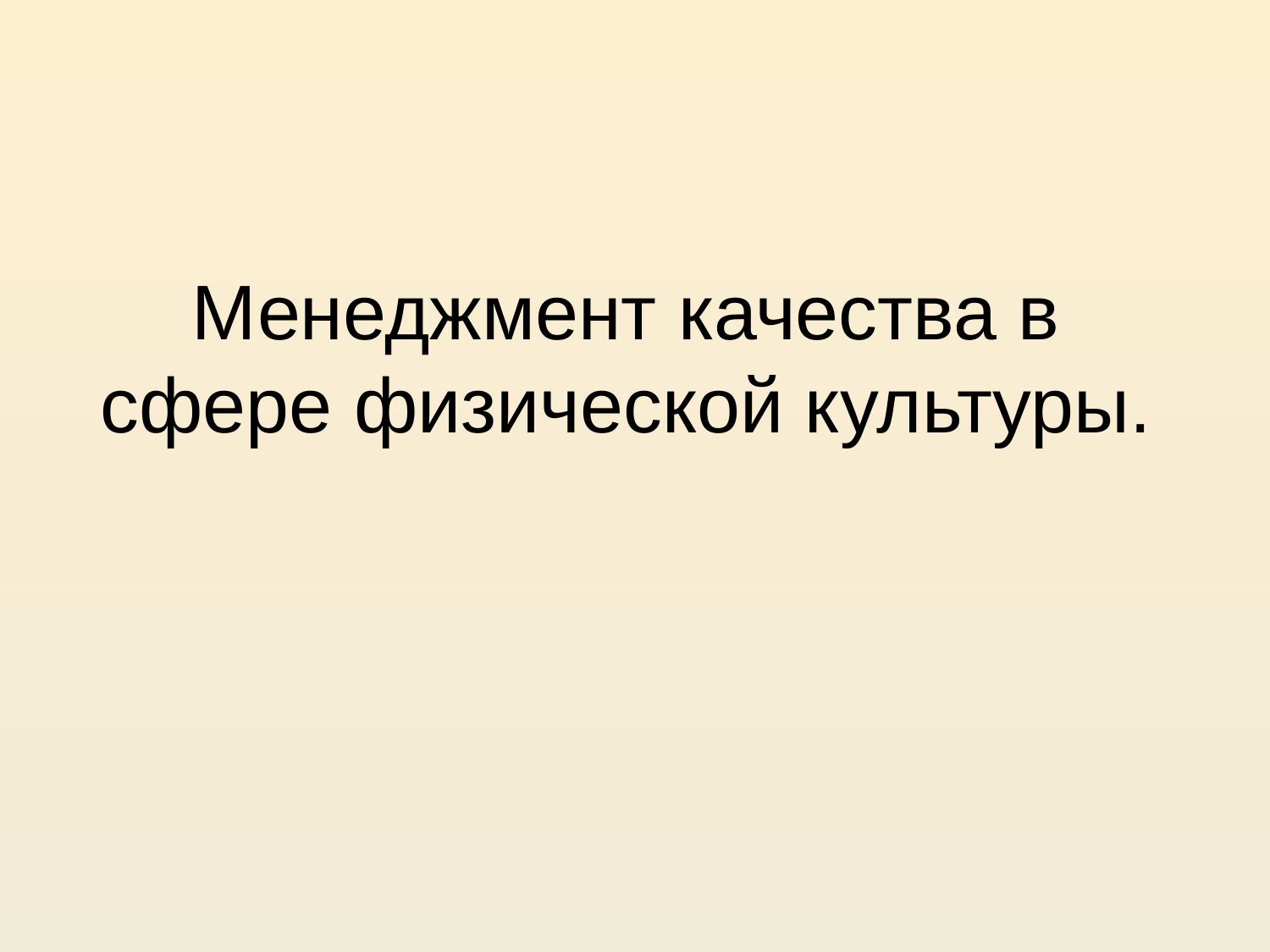

# Менеджмент качества в сфере физической культуры.